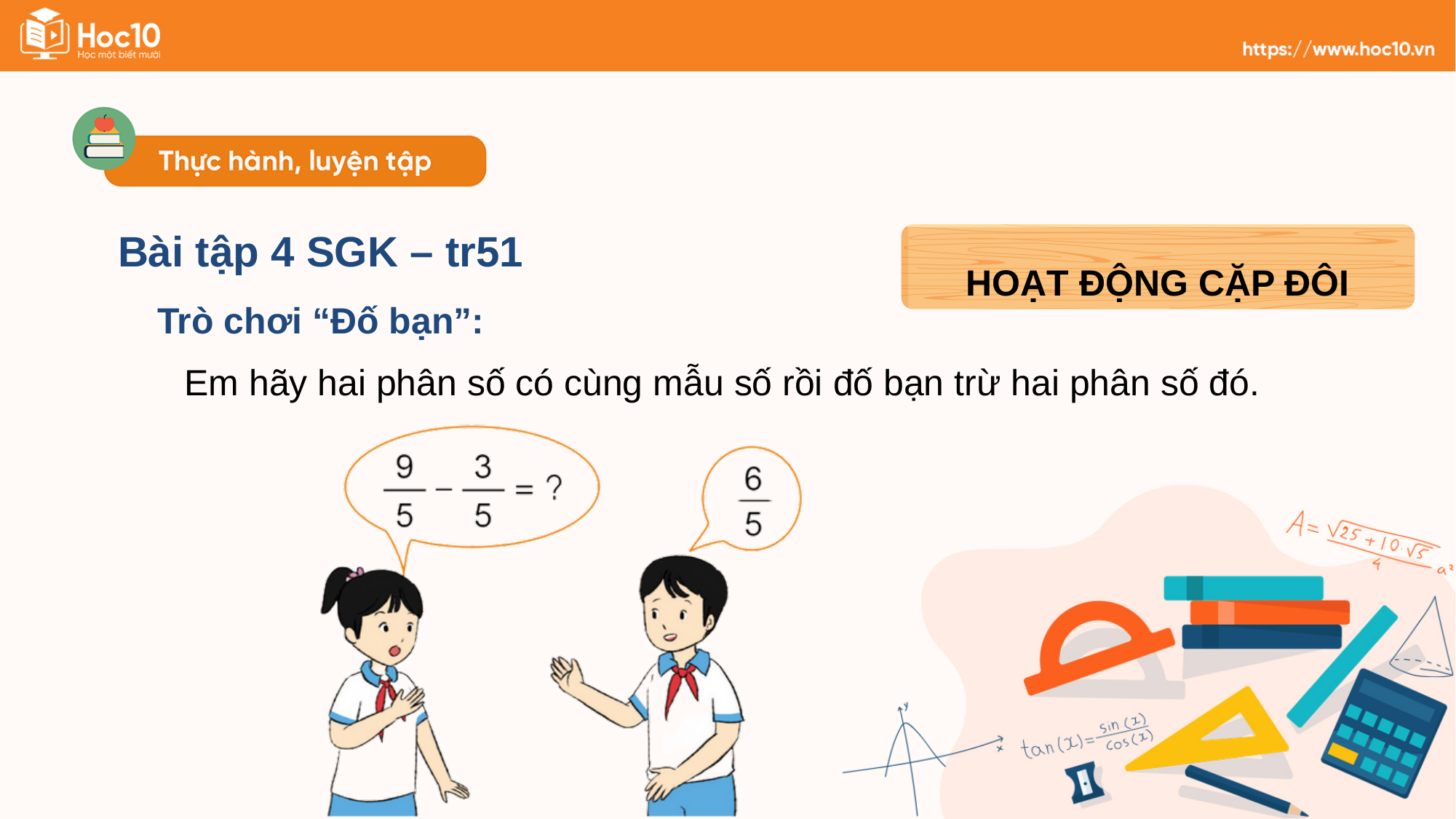

Bài tập 4 SGK – tr51
Trò chơi “Đố bạn”:

HOẠT ĐỘNG CẶP ĐÔI
Em hãy hai phân số có cùng mẫu số rồi đố bạn trừ hai phân số đó.